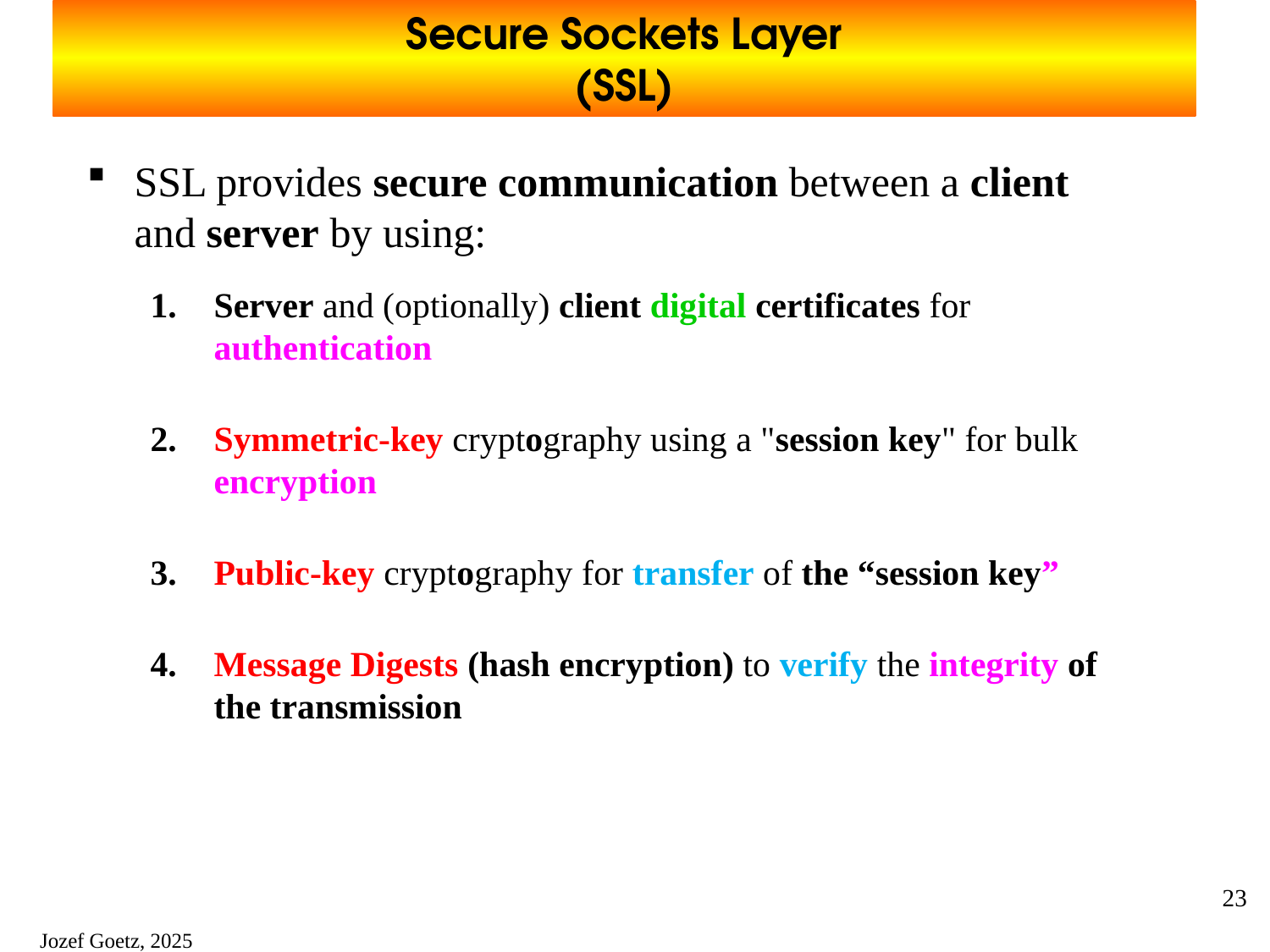

# Secure Sockets Layer (SSL)
SSL provides secure communication between a client and server by using:

Server and (optionally) client digital certificates for authentication

Symmetric-key cryptography using a "session key" for bulk encryption

Public-key cryptography for transfer of the “session key”

Message Digests (hash encryption) to verify the integrity of the transmission
23